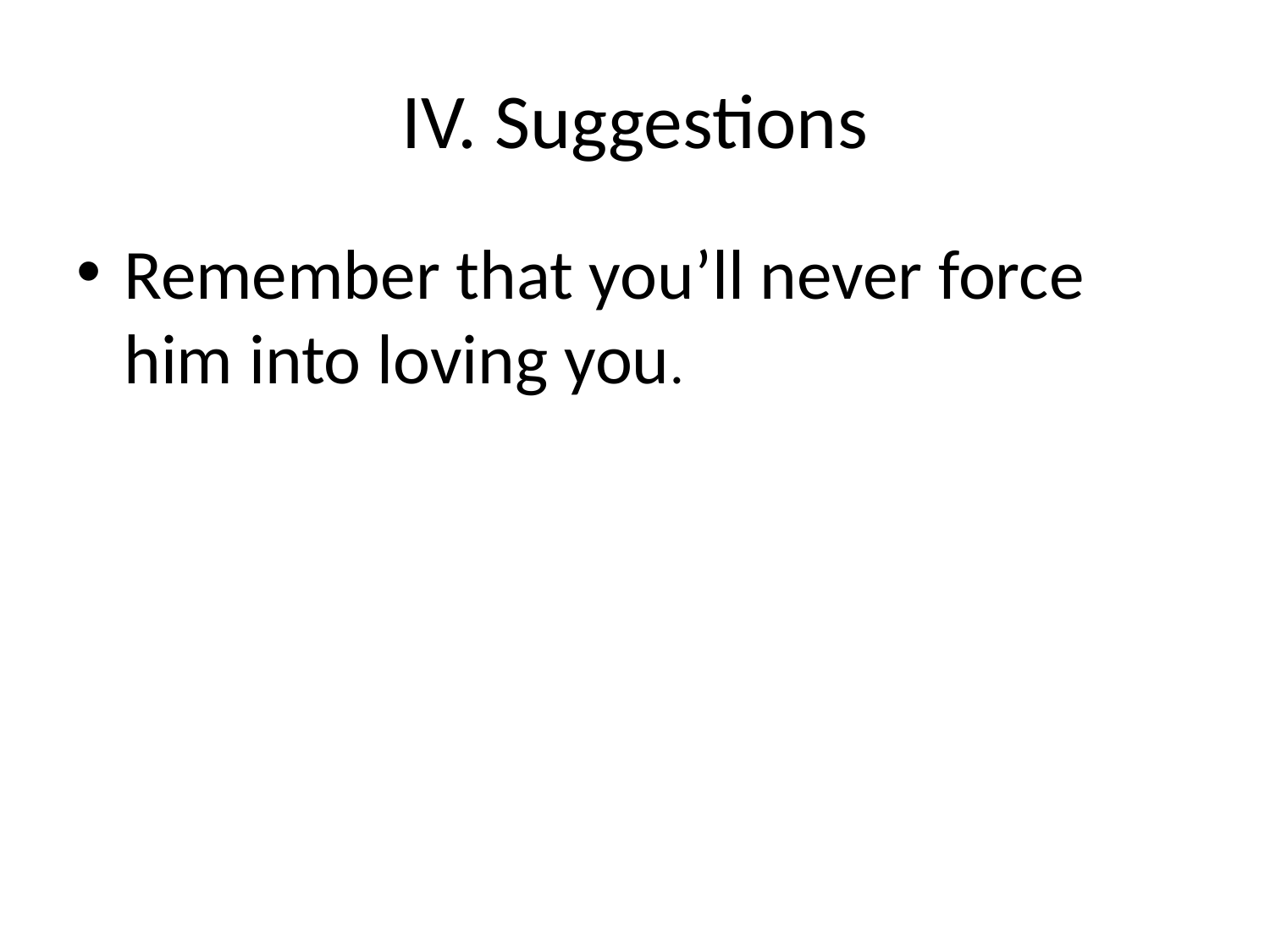

# IV. Suggestions
Remember that you’ll never force him into loving you.